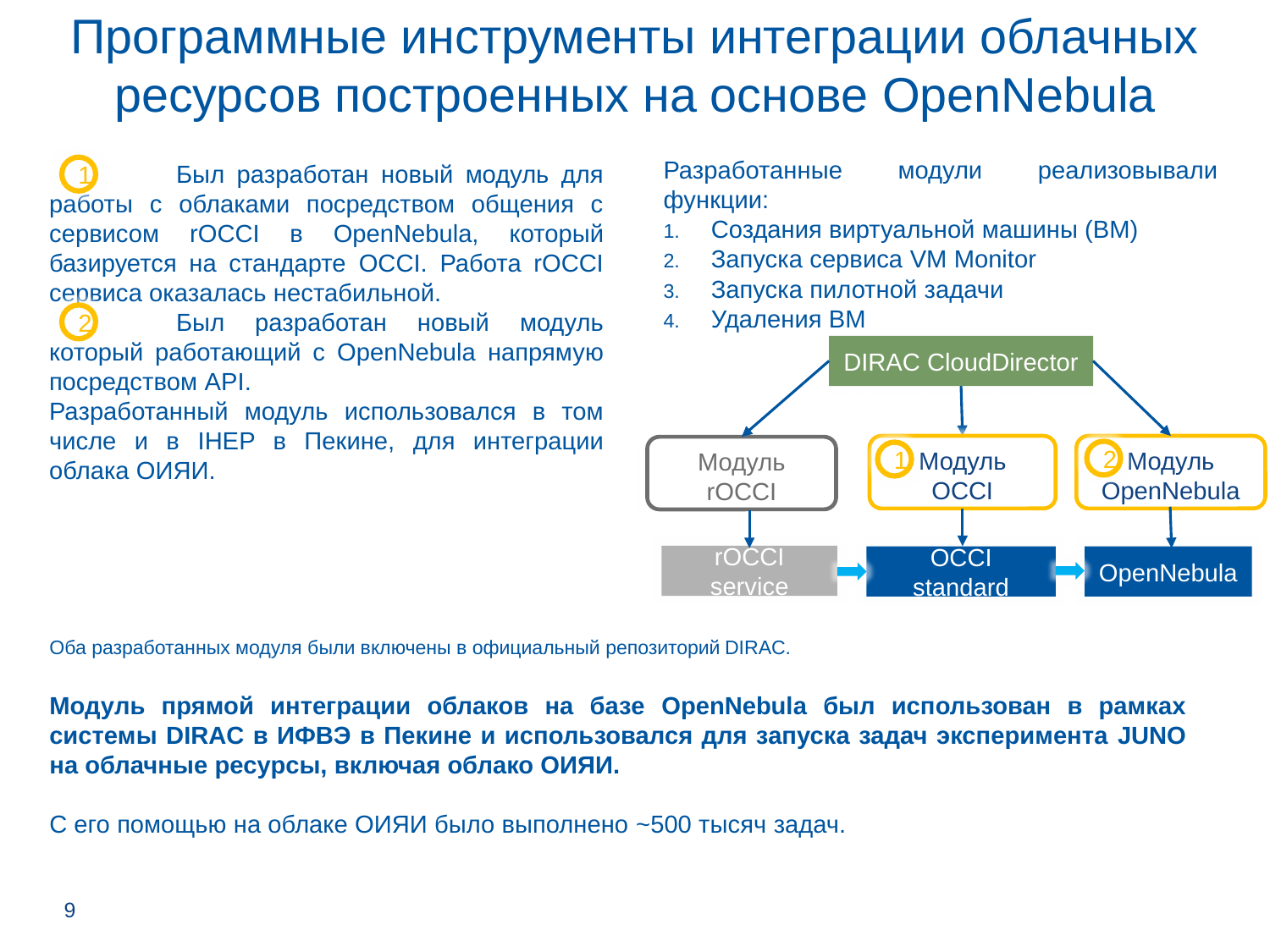

Программные инструменты интеграции облачных ресурсов построенных на основе OpenNebula
Разработанные модули реализовывали функции:
Создания виртуальной машины (ВМ)
Запуска сервиса VM Monitor
Запуска пилотной задачи
Удаления ВМ
	Был разработан новый модуль для работы с облаками посредством общения с сервисом rOCCI в OpenNebula, который базируется на стандарте OCCI. Работа rOCCI сервиса оказалась нестабильной.
	Был разработан новый модуль который работающий с OpenNebula напрямую посредством API.
Разработанный модуль использовался в том числе и в IHEP в Пекине, для интеграции облака ОИЯИ.
1
2
DIRAC CloudDirector
Модуль OCCI
Модуль OpenNebula
Модуль
rOCCI
2
1
rOCCI service
OCCI standard
OpenNebula

Оба разработанных модуля были включены в официальный репозиторий DIRAC.
Модуль прямой интеграции облаков на базе OpenNebula был использован в рамках системы DIRAC в ИФВЭ в Пекине и использовался для запуска задач эксперимента JUNO на облачные ресурсы, включая облако ОИЯИ.

С его помощью на облаке ОИЯИ было выполнено ~500 тысяч задач.
9